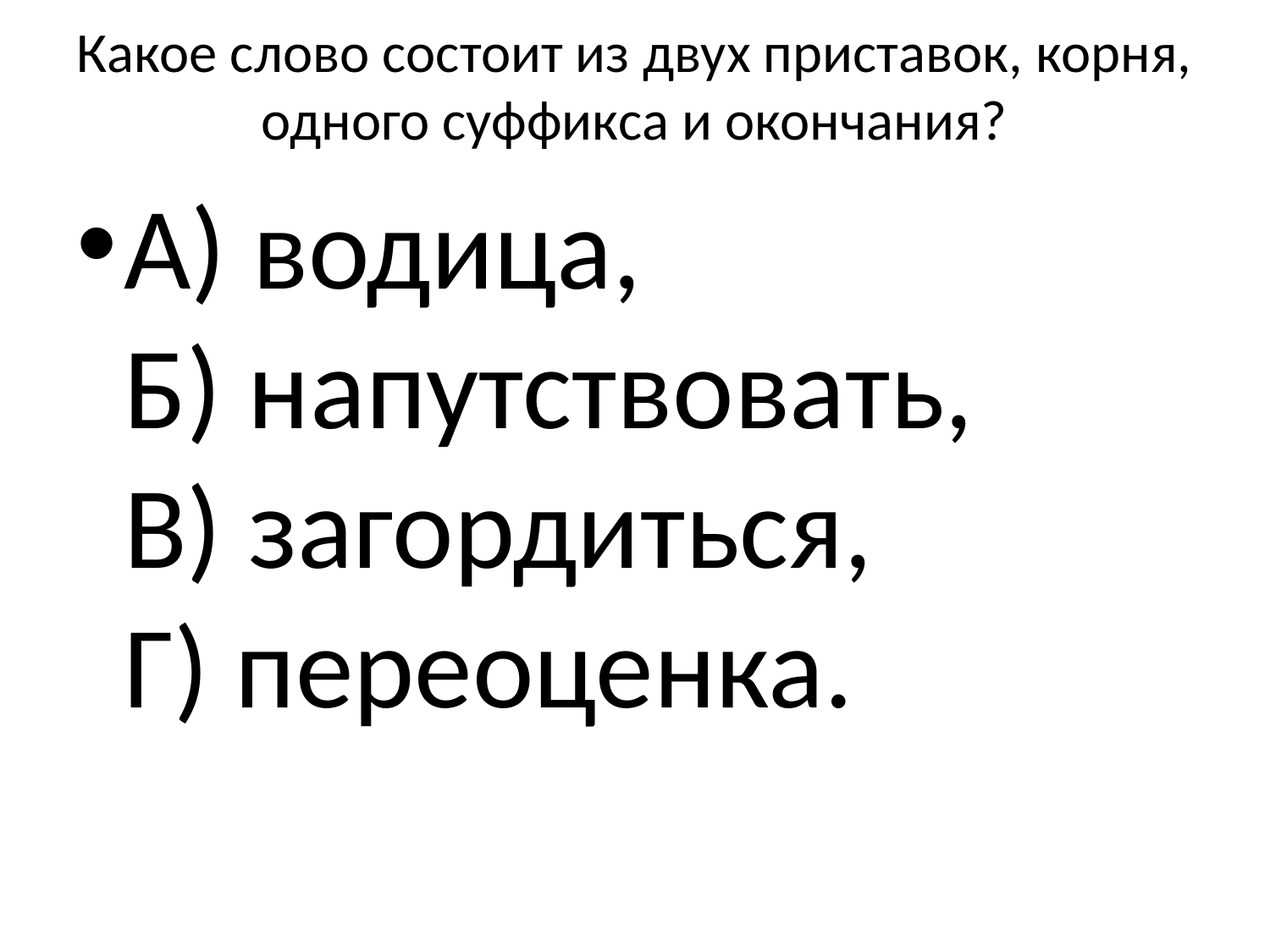

# Какое слово состоит из двух приставок, корня, одного суффикса и окончания?
А) водица, 
Б) напутствовать,
В) загордиться, 
Г) переоценка.